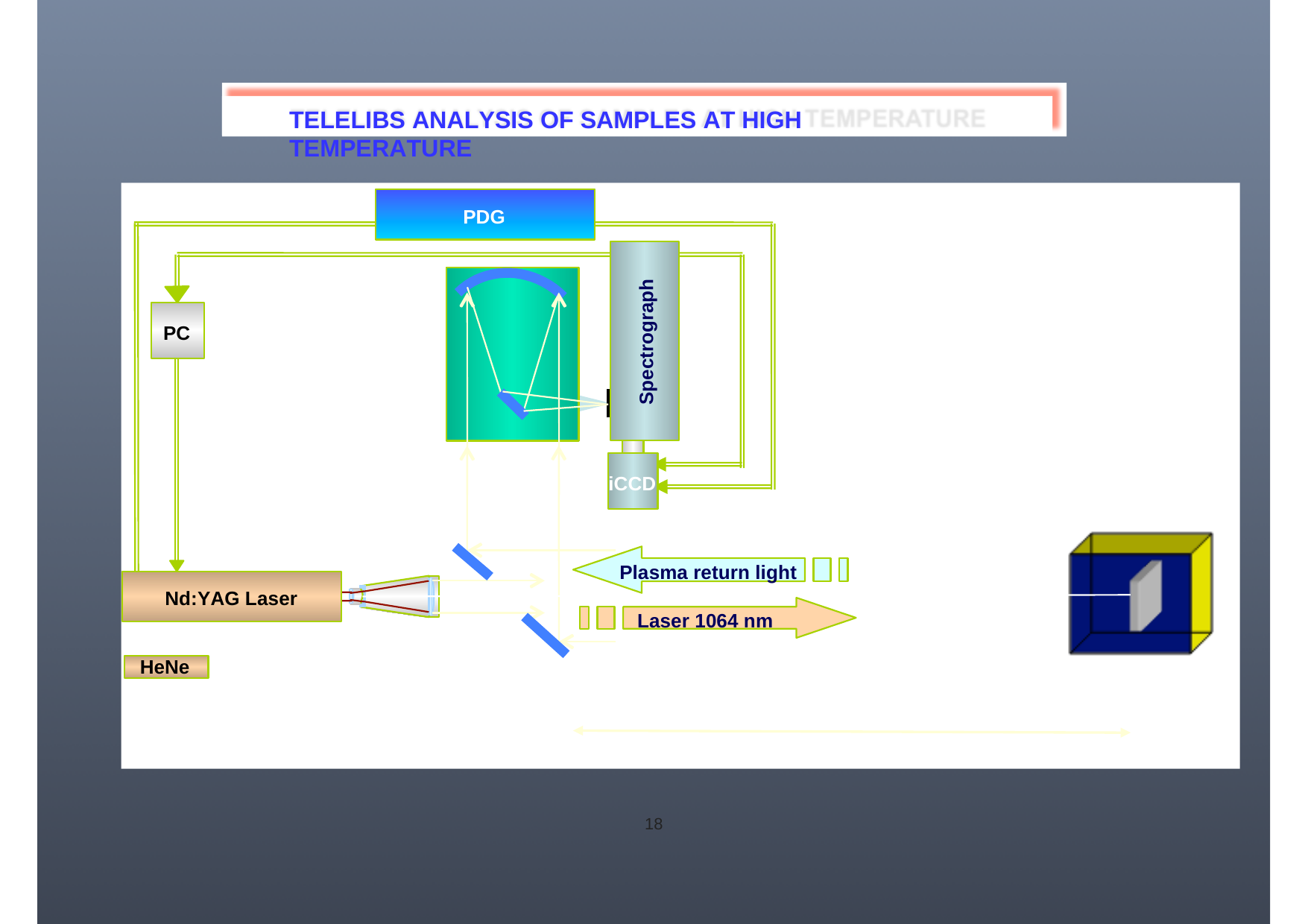

TELELIBS ANALYSIS OF SAMPLES AT HIGH TEMPERATURE

PDG

Spectrograph

PC

iCCD

Plasma return light
Nd:YAG Laser
Laser 1064 nm

HeNe

18